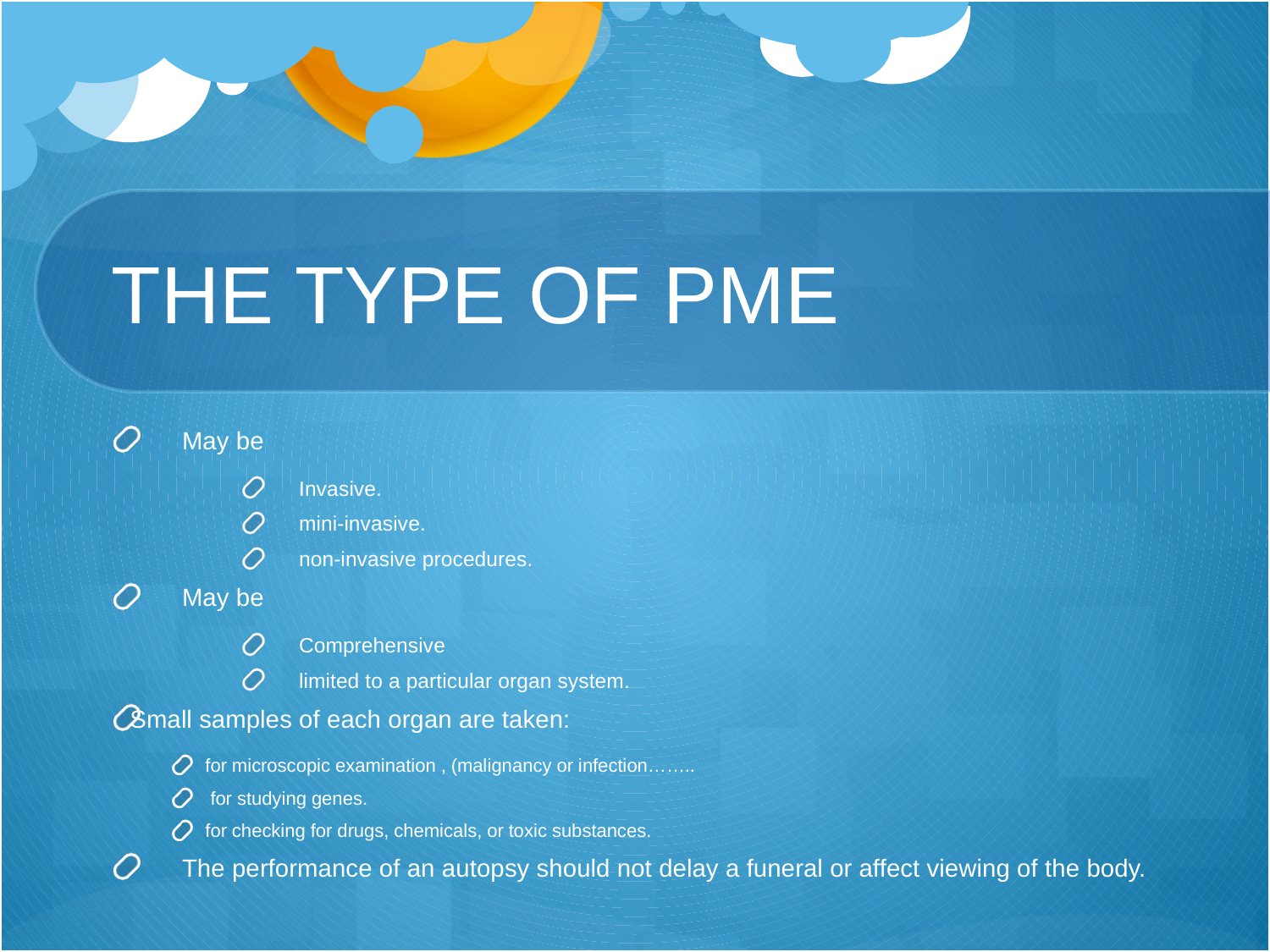

# THE TYPE OF PME
May be
Invasive.
mini-invasive.
non-invasive procedures.
May be
Comprehensive
limited to a particular organ system.
Small samples of each organ are taken:
for microscopic examination , (malignancy or infection……..
 for studying genes.
for checking for drugs, chemicals, or toxic substances.
The performance of an autopsy should not delay a funeral or affect viewing of the body.